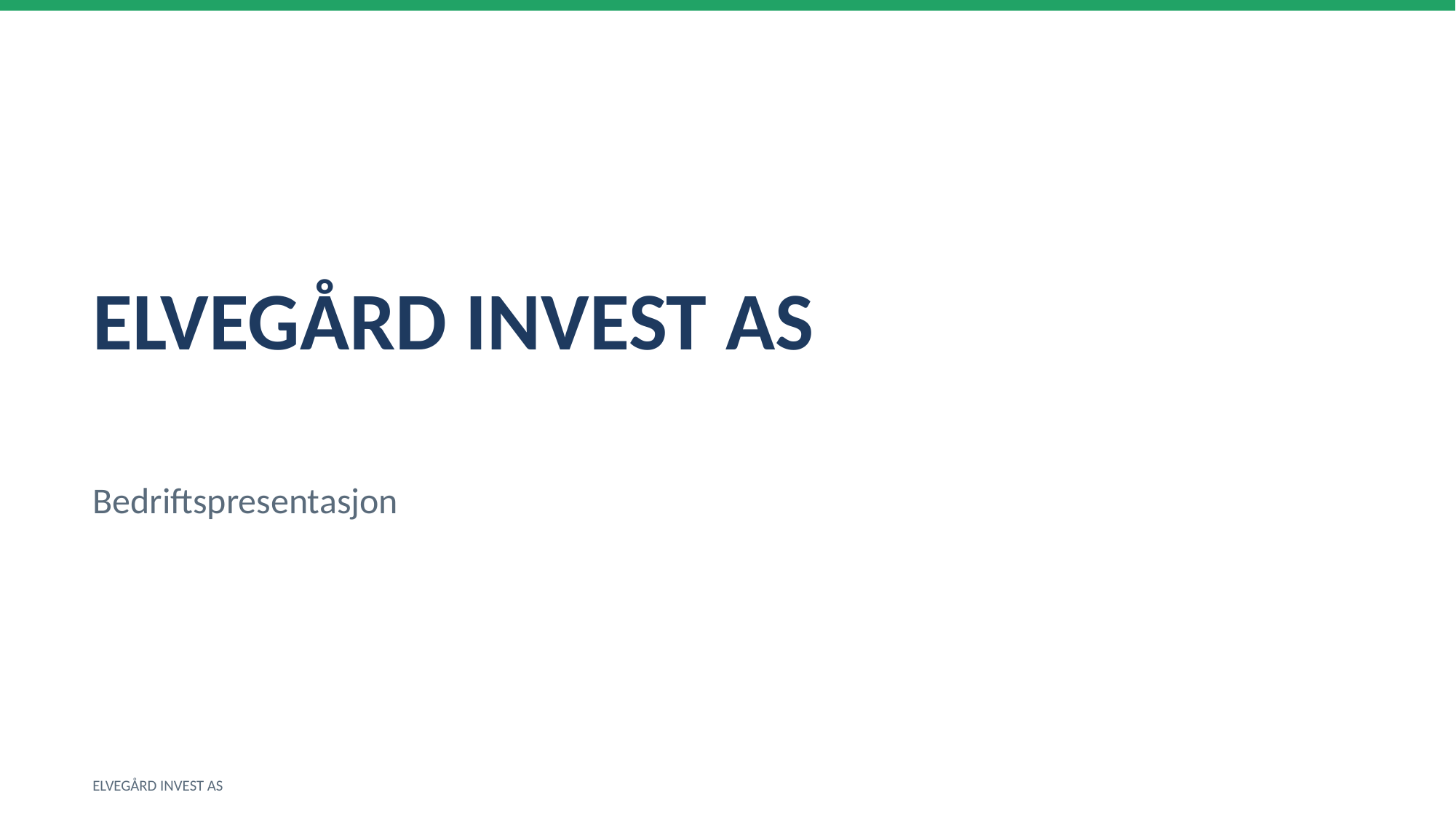

ELVEGÅRD INVEST AS
Bedriftspresentasjon
ELVEGÅRD INVEST AS